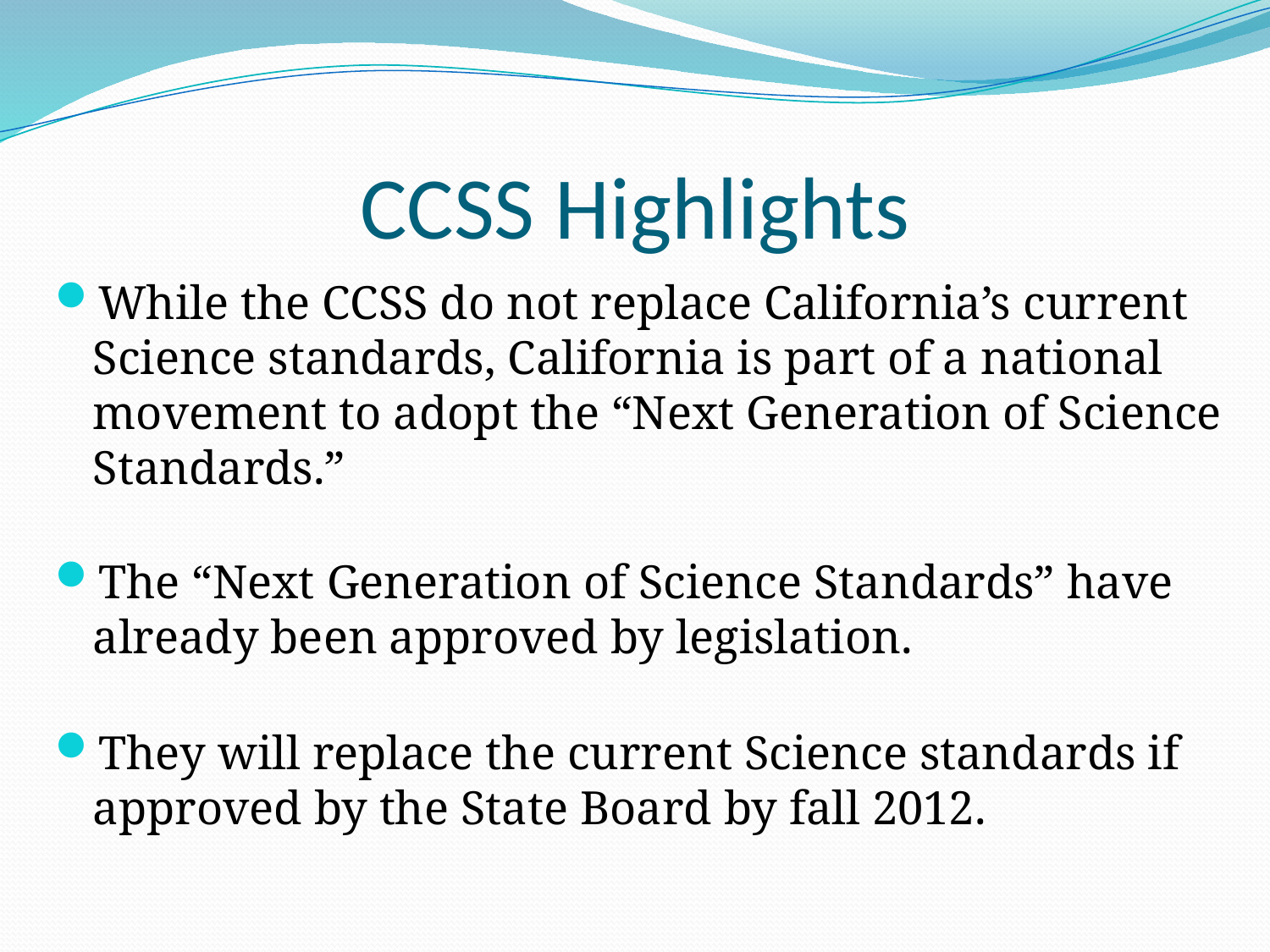

# CCSS Highlights

While the CCSS do not replace California’s current Science standards, California is part of a national movement to adopt the “Next Generation of Science Standards.”

The “Next Generation of Science Standards” have already been approved by legislation.

They will replace the current Science standards if approved by the State Board by fall 2012.